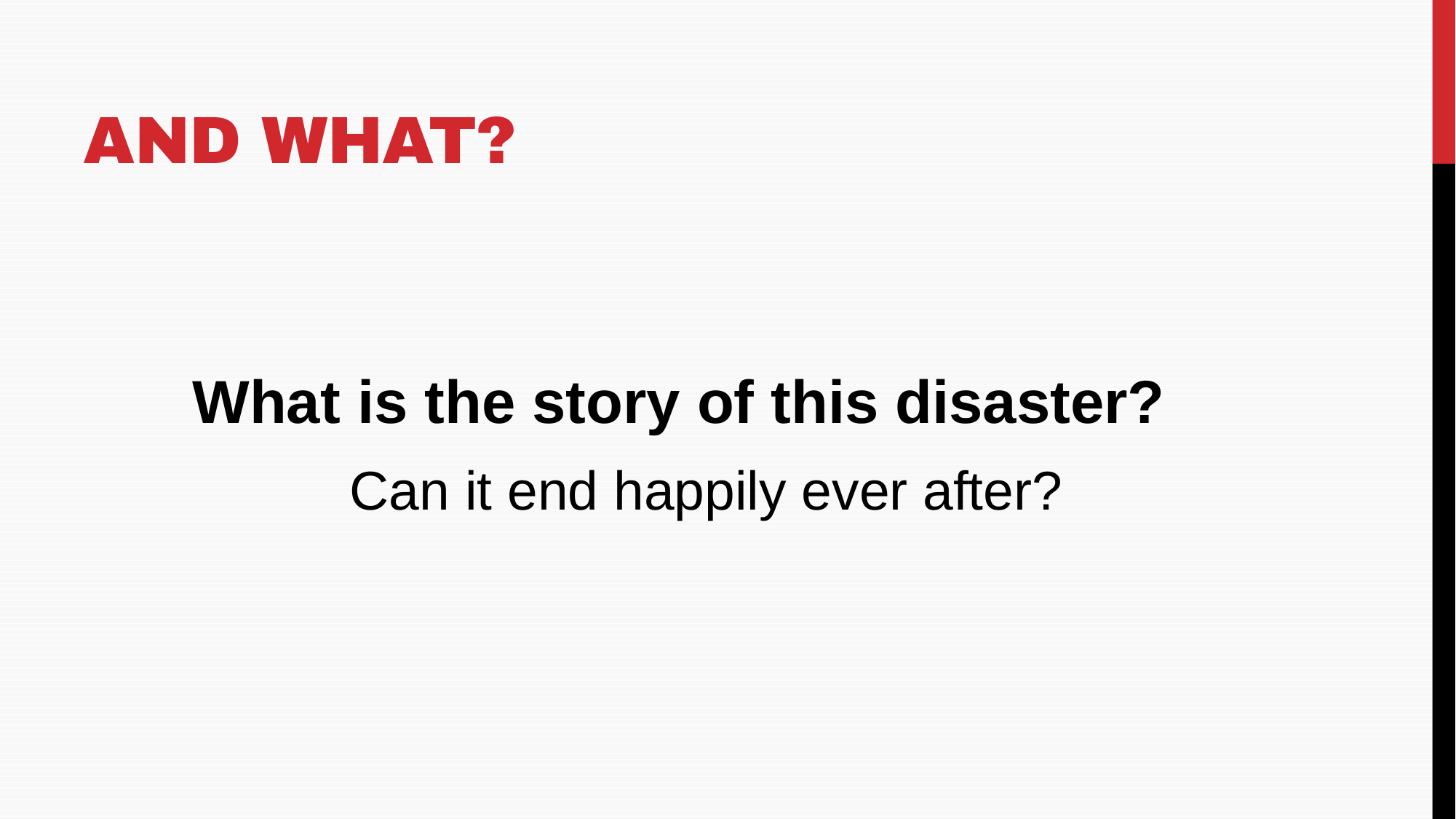

# And what?
What is the story of this disaster?
Can it end happily ever after?